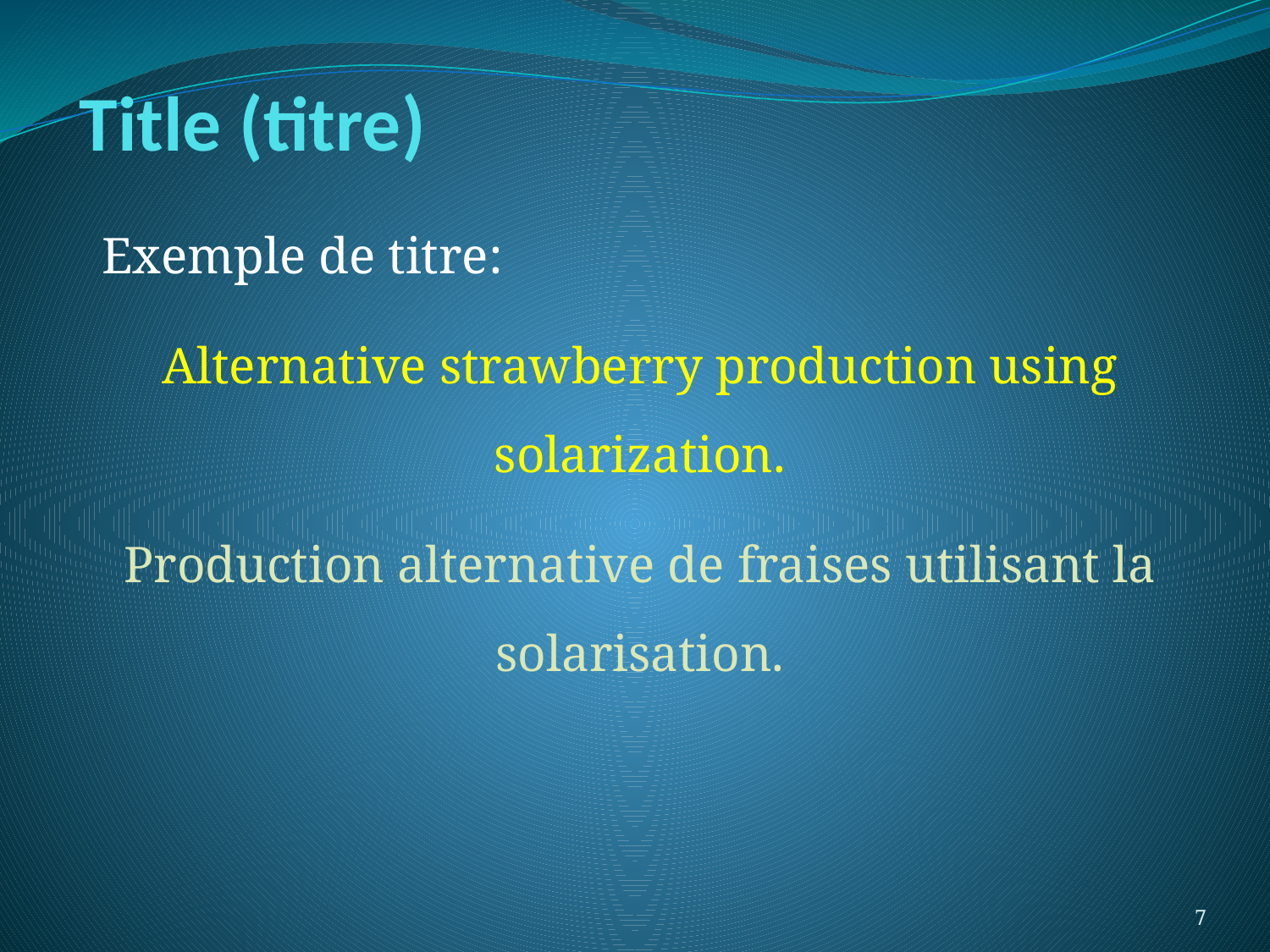

# Title (titre)
Exemple de titre:
Alternative strawberry production using solarization.
Production alternative de fraises utilisant la solarisation.
7